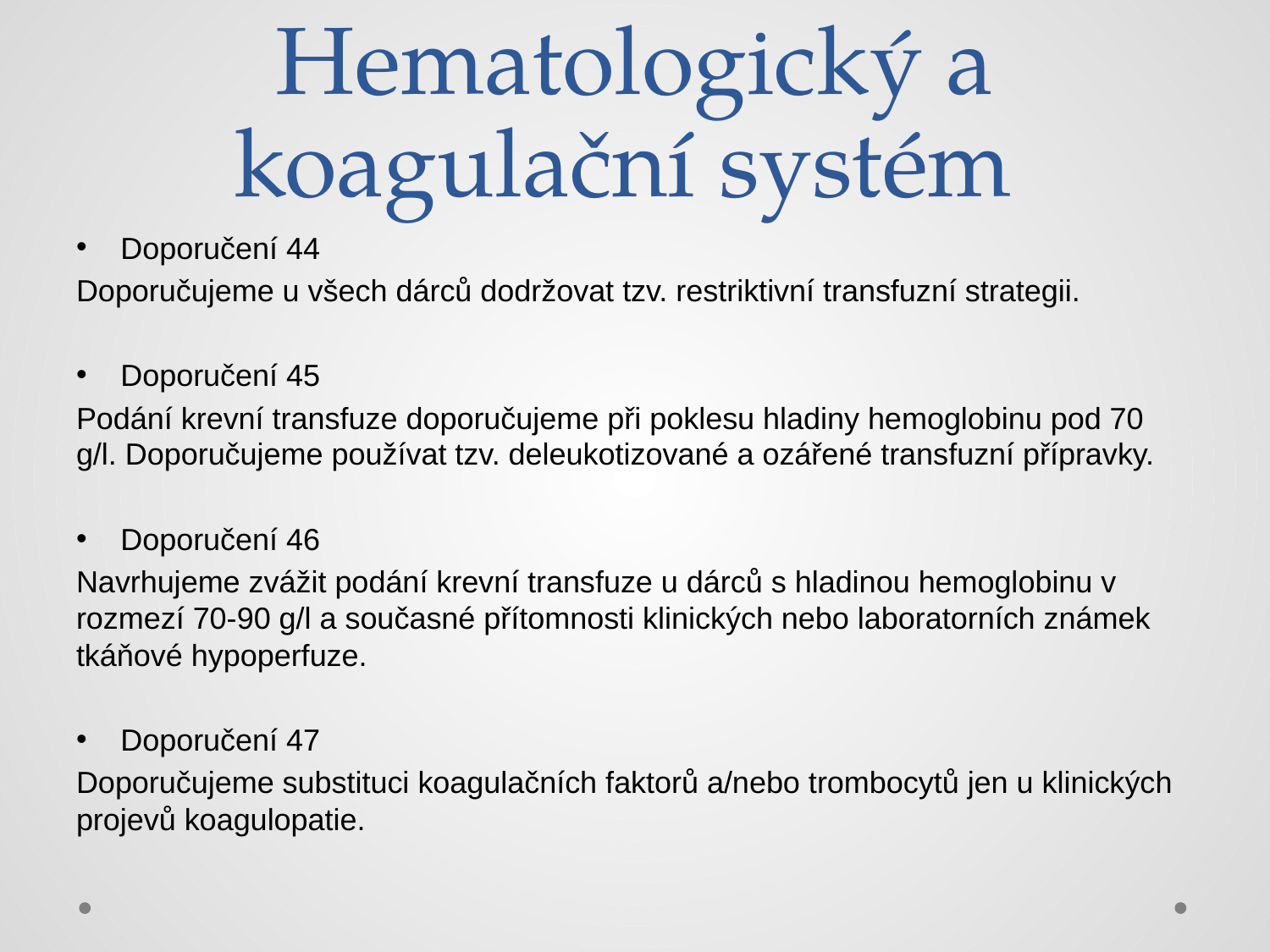

# Hematologický a koagulační systém
Doporučení 44
Doporučujeme u všech dárců dodržovat tzv. restriktivní transfuzní strategii.

Doporučení 45
Podání krevní transfuze doporučujeme při poklesu hladiny hemoglobinu pod 70 g/l. Doporučujeme používat tzv. deleukotizované a ozářené transfuzní přípravky.

Doporučení 46
Navrhujeme zvážit podání krevní transfuze u dárců s hladinou hemoglobinu v rozmezí 70-90 g/l a současné přítomnosti klinických nebo laboratorních známek tkáňové hypoperfuze.

Doporučení 47
Doporučujeme substituci koagulačních faktorů a/nebo trombocytů jen u klinických projevů koagulopatie.